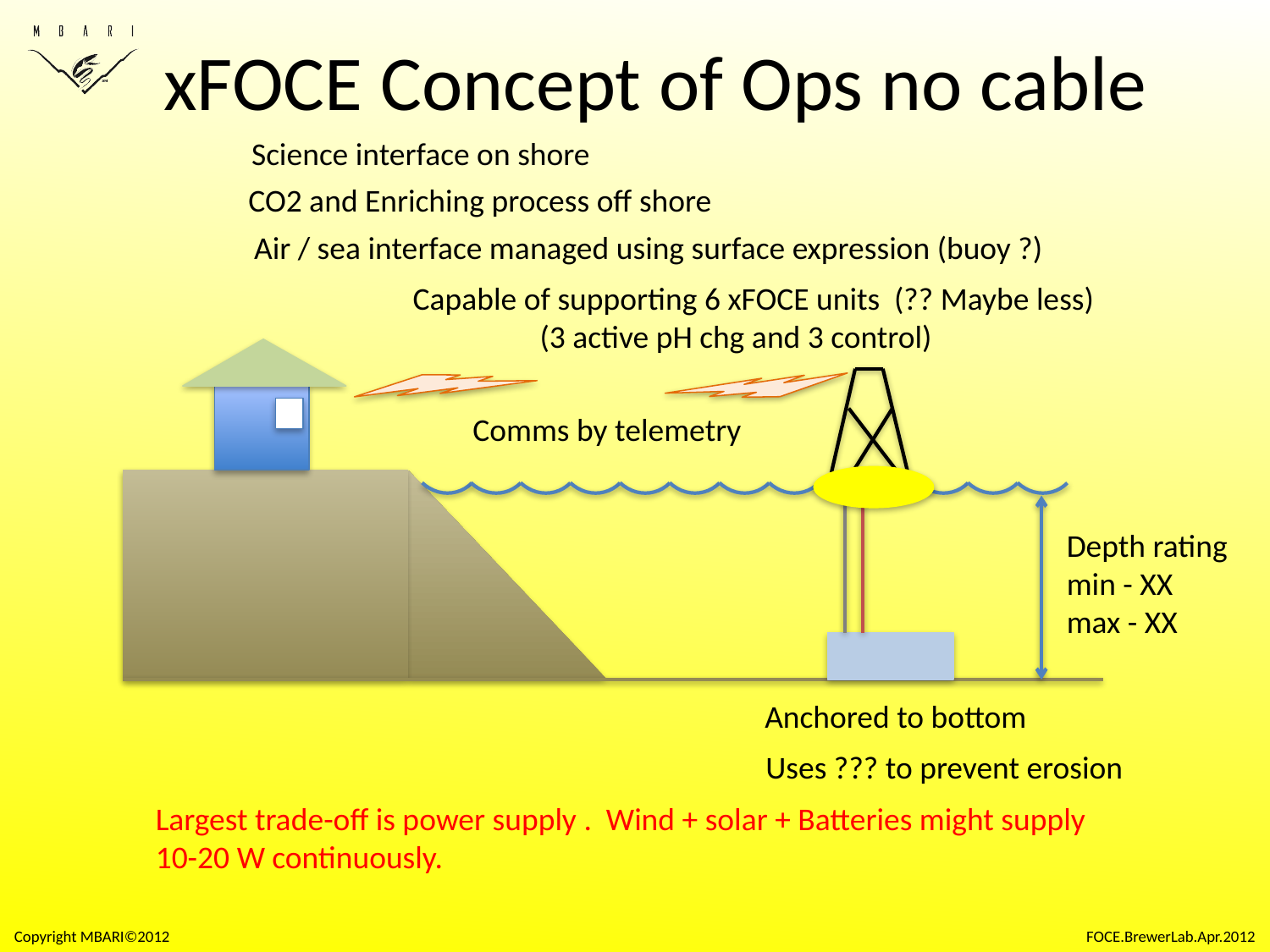

# xFOCE Concept of Ops no cable
Science interface on shore
CO2 and Enriching process off shore
Air / sea interface managed using surface expression (buoy ?)
Capable of supporting 6 xFOCE units  (?? Maybe less)
	(3 active pH chg and 3 control)

Comms by telemetry

Depth rating
min - XX
max - XX

Anchored to bottom
Uses ??? to prevent erosion
Largest trade-off is power supply .  Wind + solar + Batteries might supply
10-20 W continuously.